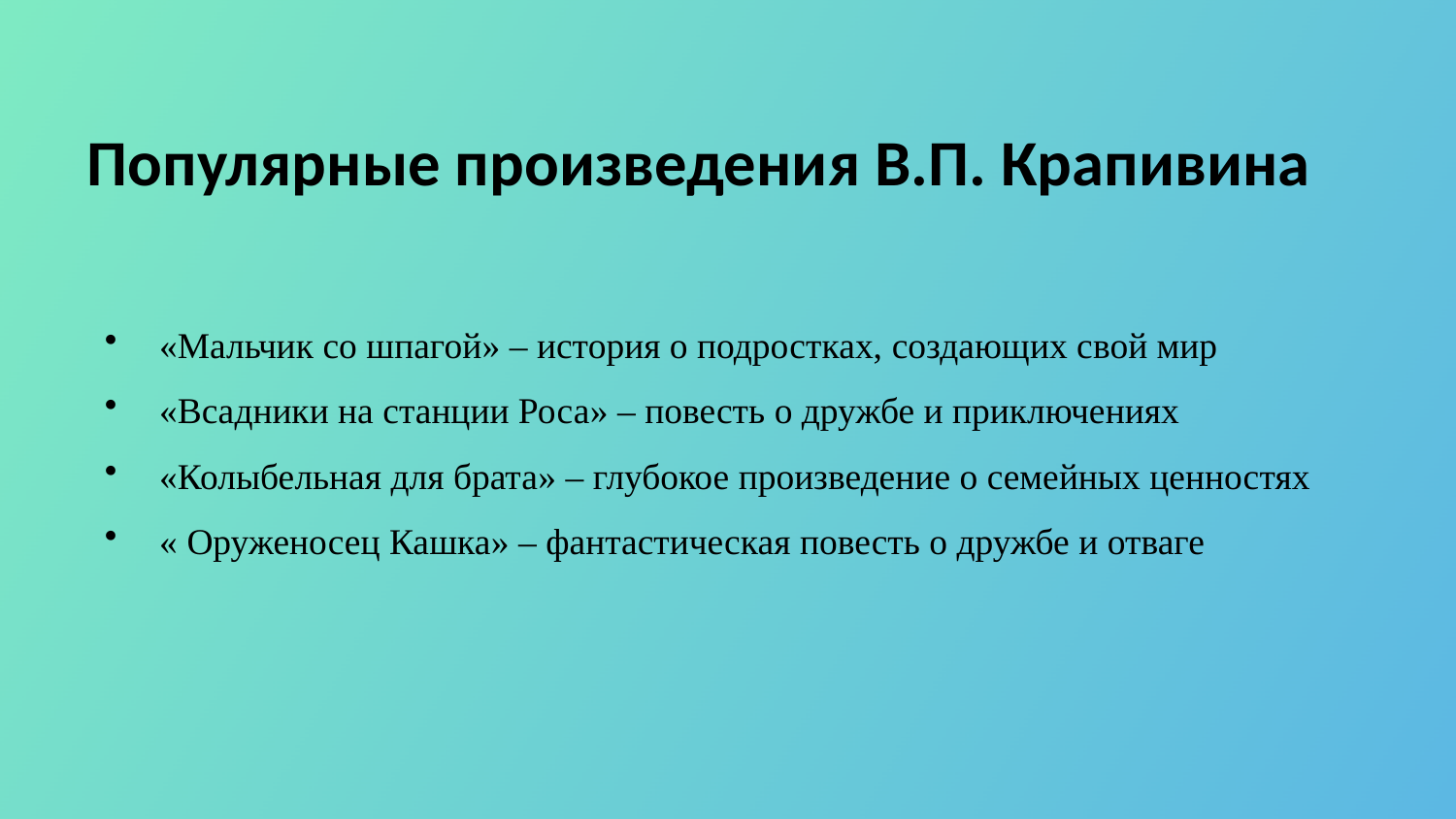

Популярные произведения В.П. Крапивина
«Мальчик со шпагой» – история о подростках, создающих свой мир
«Всадники на станции Роса» – повесть о дружбе и приключениях
«Колыбельная для брата» – глубокое произведение о семейных ценностях
« Оруженосец Кашка» – фантастическая повесть о дружбе и отваге